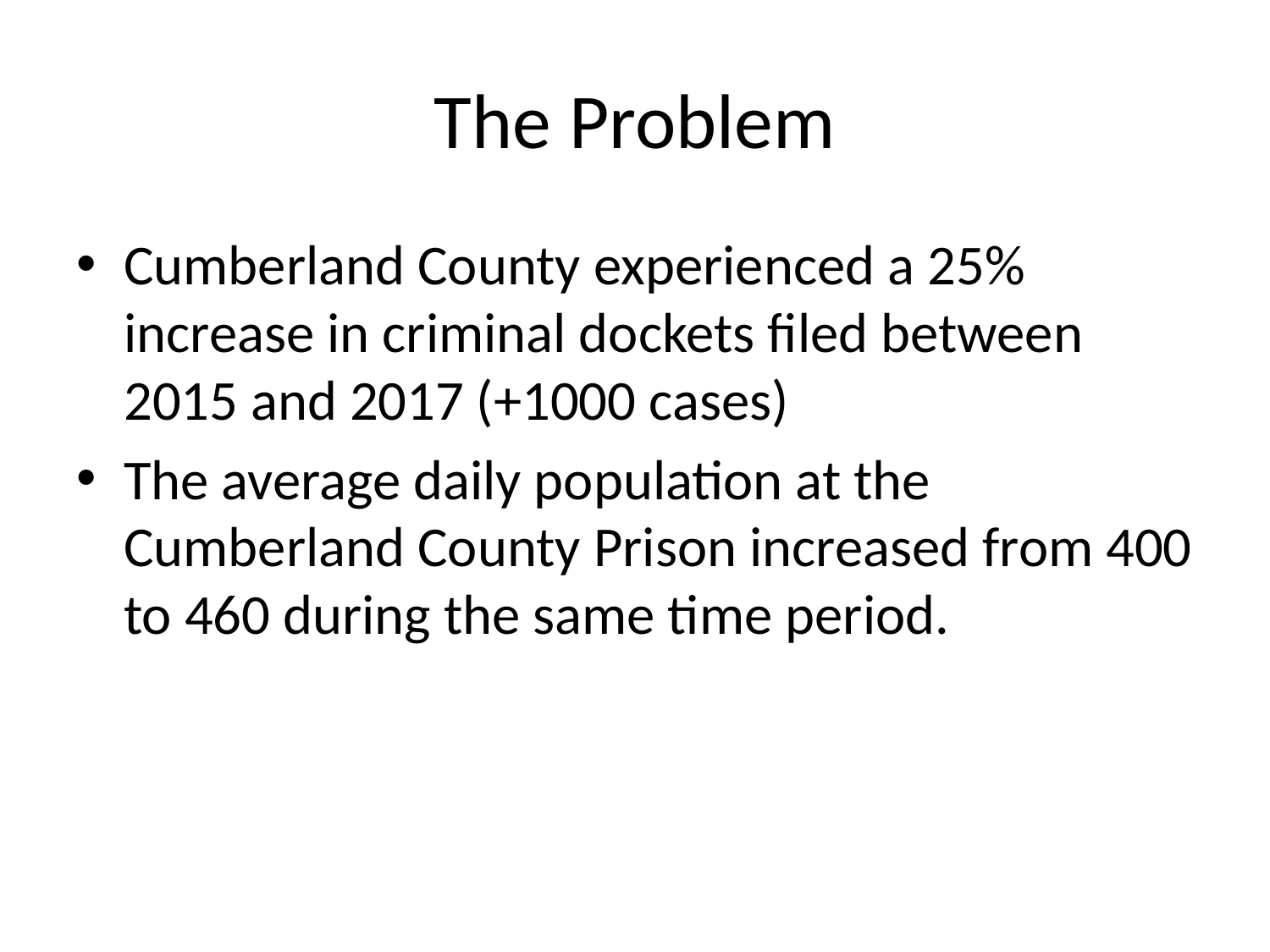

# The Problem
Cumberland County experienced a 25% increase in criminal dockets filed between 2015 and 2017 (+1000 cases)
The average daily population at the Cumberland County Prison increased from 400 to 460 during the same time period.